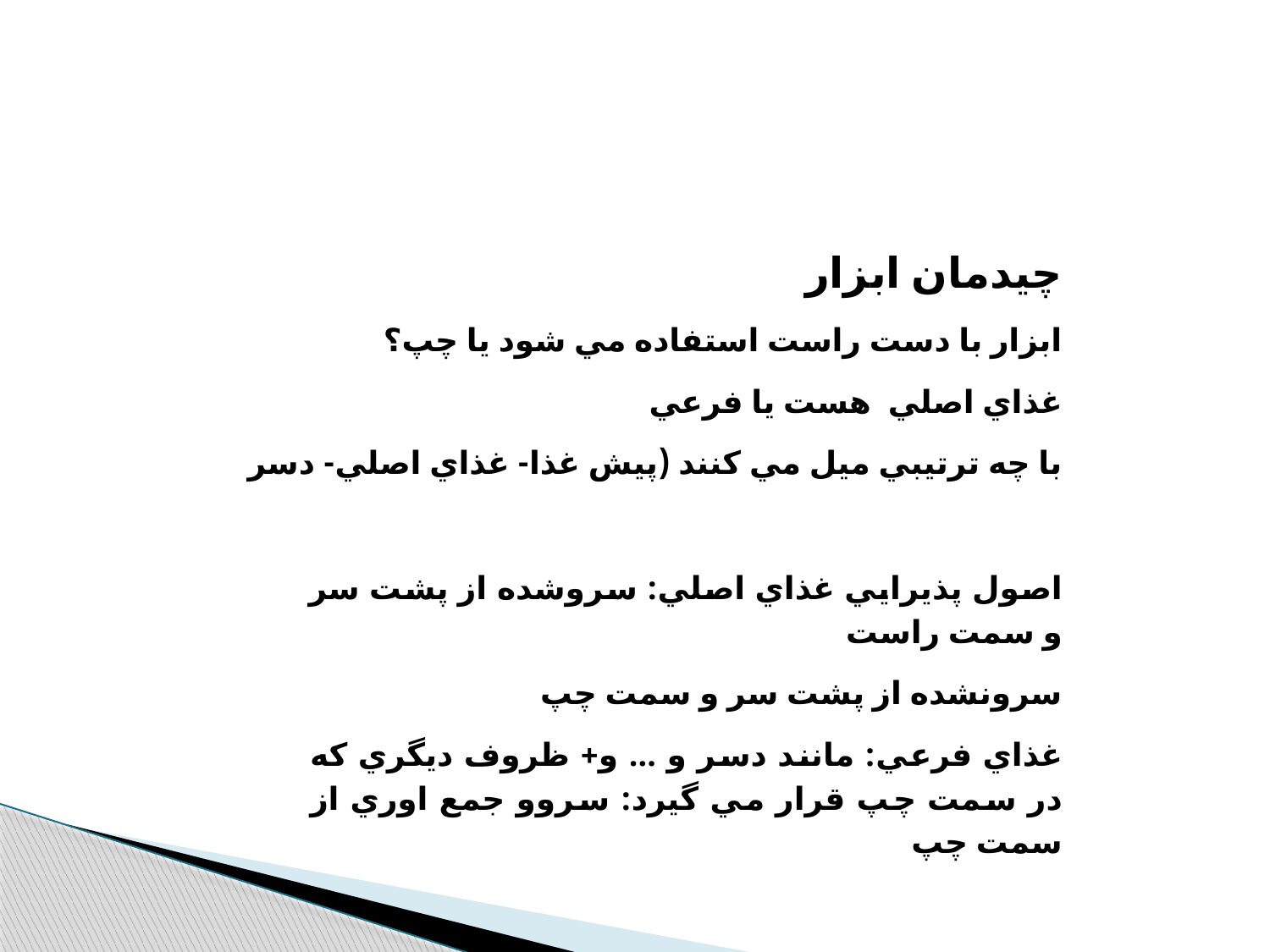

چيدمان ابزار
ابزار با دست راست استفاده مي شود يا چپ؟
غذاي اصلي  هست يا فرعي
با چه ترتيبي ميل مي كنند (پيش غذا- غذاي اصلي- دسر
اصول پذيرايي غذاي اصلي: سروشده از پشت سر و سمت راست
سرونشده از پشت سر و سمت چپ
غذاي فرعي: مانند دسر و ... و+ ظروف ديگري كه در سمت چپ قرار مي گيرد: سروو جمع اوري از سمت چپ